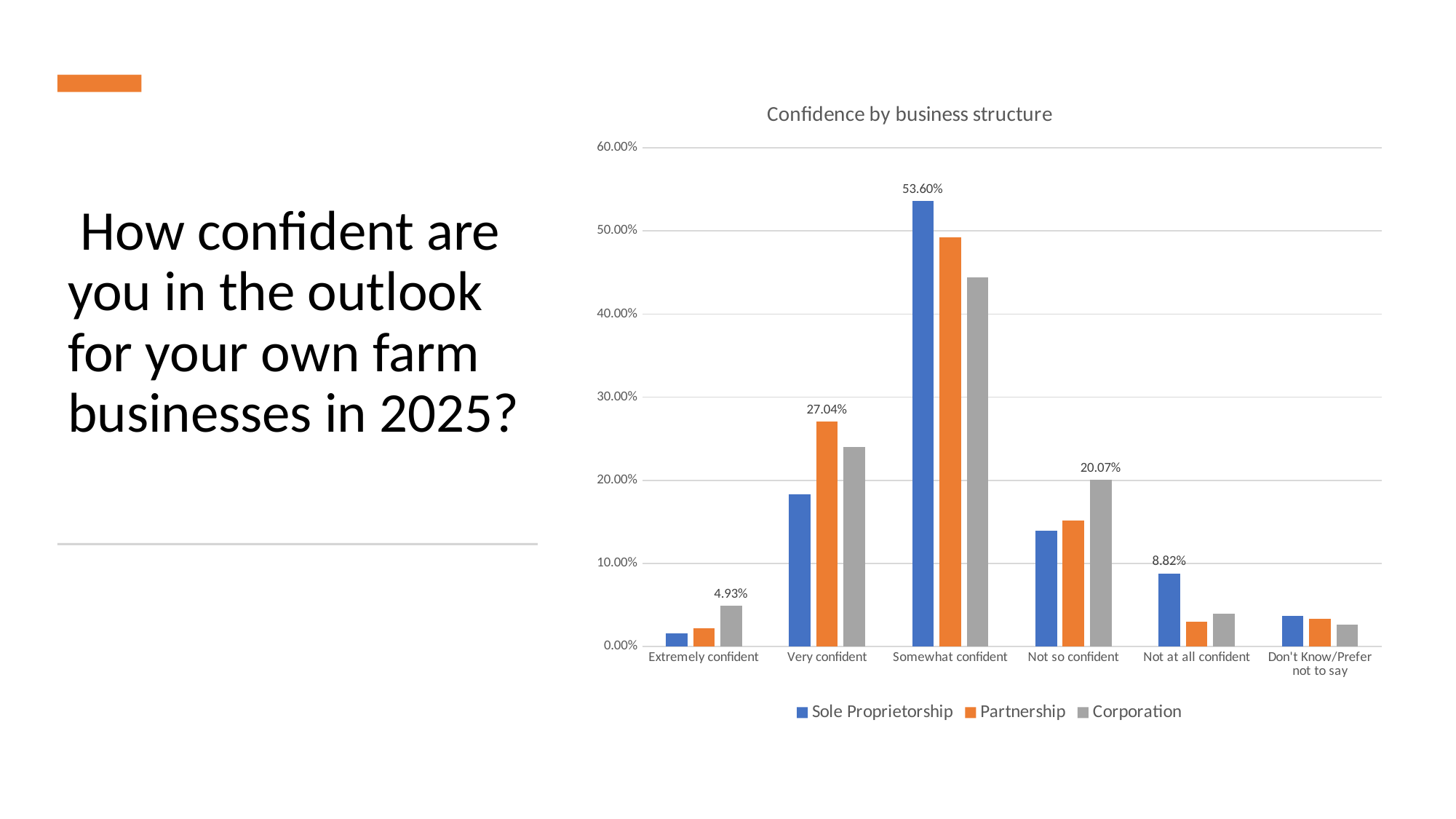

### Chart: Confidence by business structure

| Category | Sole Proprietorship | Partnership | Corporation |
|---|---|---|---|
| Extremely confident | 0.0162 | 0.0222 | 0.0493 |
| Very confident | 0.1833 | 0.2704 | 0.2401 |
| Somewhat confident | 0.536 | 0.4926 | 0.4441 |
| Not so confident | 0.1392 | 0.1519 | 0.2007 |
| Not at all confident | 0.0882 | 0.0296 | 0.0395 |
| Don't Know/Prefer not to say | 0.0371 | 0.0333 | 0.0263 |
# How confident are you in the outlook for your own farm businesses in 2025?